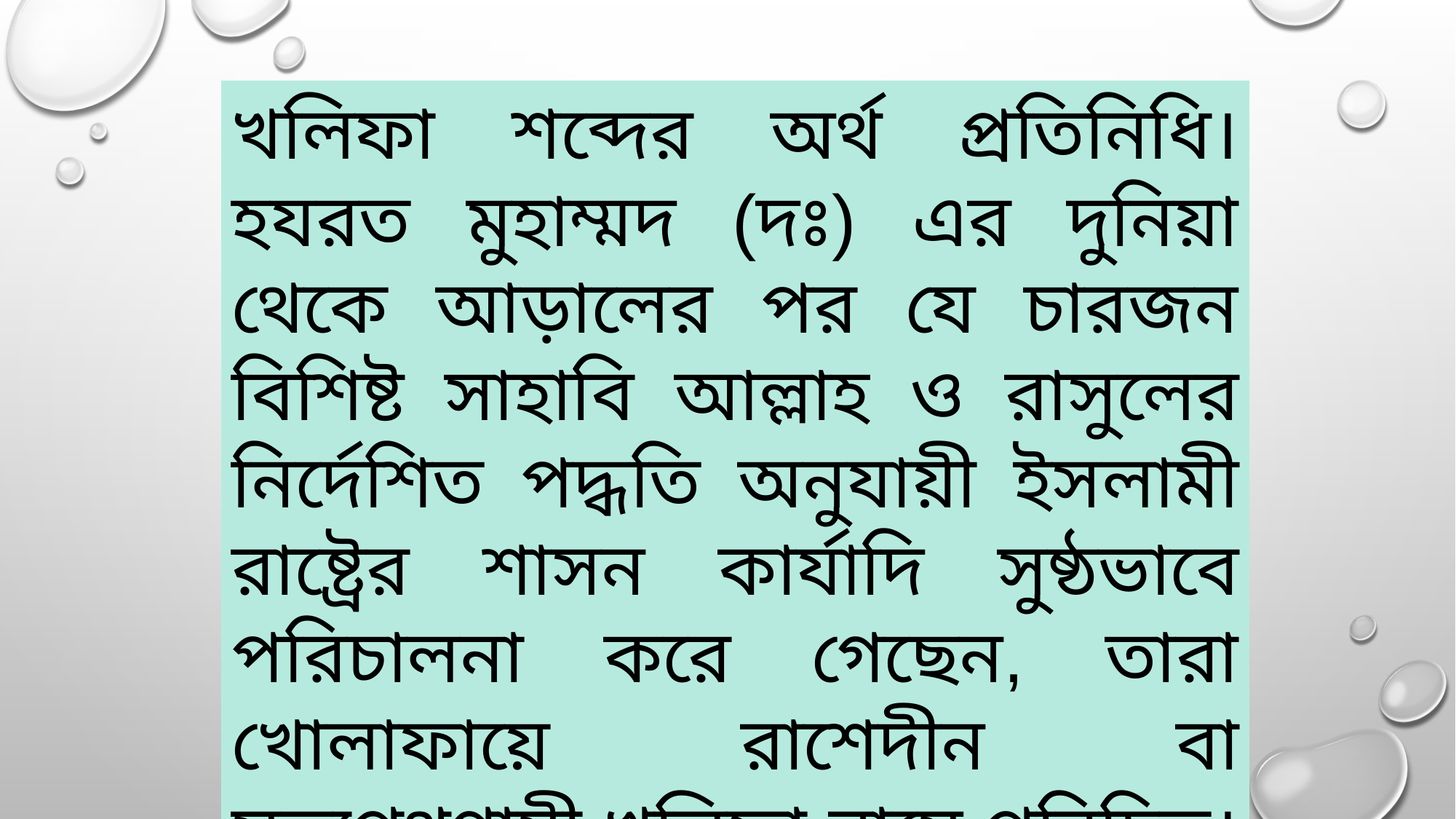

খলিফা শব্দের অর্থ প্রতিনিধি। হযরত মুহাম্মদ (দঃ) এর দুনিয়া থেকে আড়ালের পর যে চারজন বিশিষ্ট সাহাবি আল্লাহ ও রাসুলের নির্দেশিত পদ্ধতি অনুযায়ী ইসলামী রাষ্ট্রের শাসন কার্যাদি সুষ্ঠভাবে পরিচালনা করে গেছেন, তারা খোলাফায়ে রাশেদীন বা সত্যপথগামী খলিফা নামে পরিচিত।